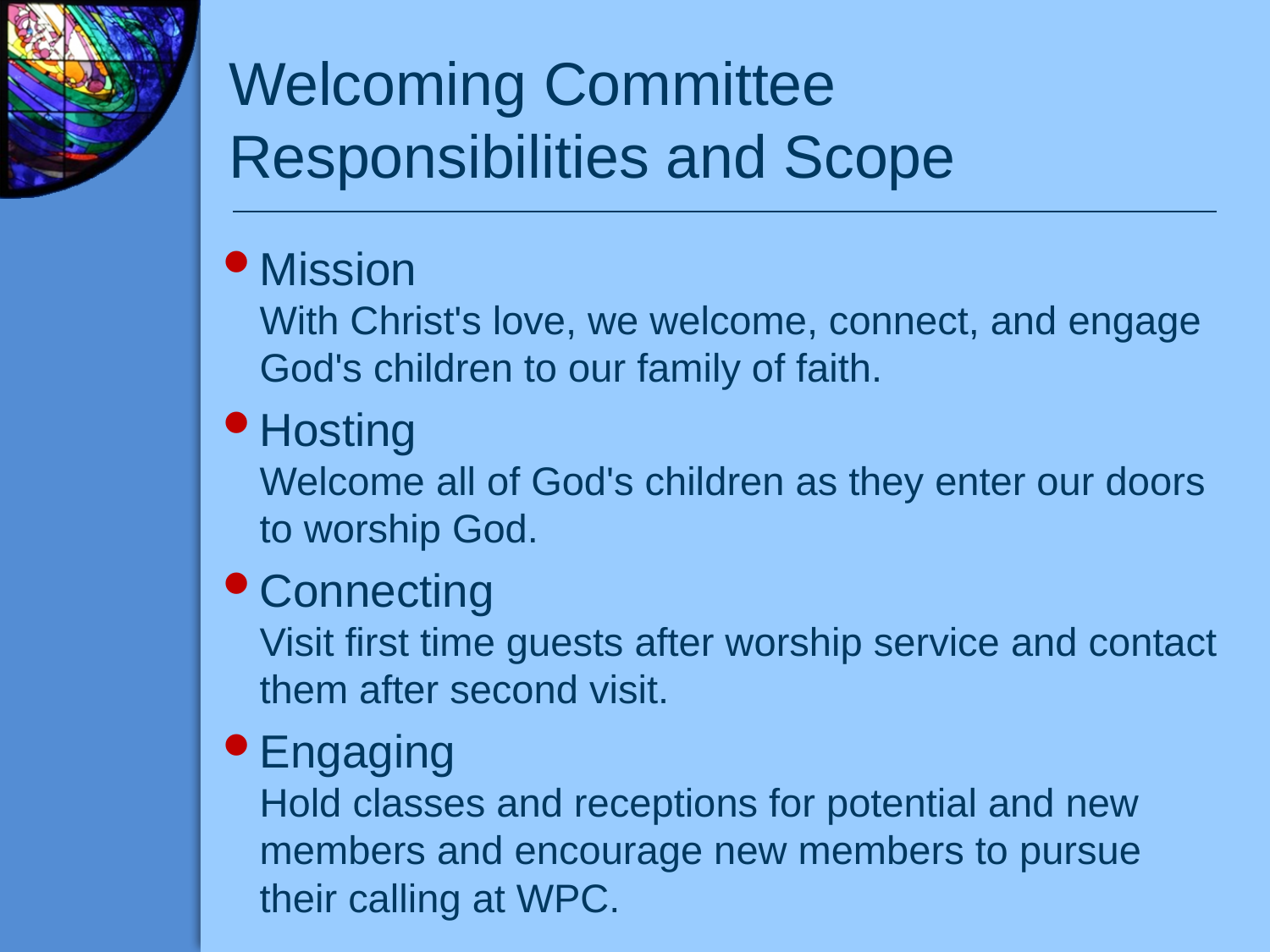

# Welcoming Committee Responsibilities and Scope
Mission
With Christ's love, we welcome, connect, and engage God's children to our family of faith.
Hosting
Welcome all of God's children as they enter our doors to worship God.
Connecting
Visit first time guests after worship service and contact them after second visit.
Engaging
Hold classes and receptions for potential and new members and encourage new members to pursue their calling at WPC.